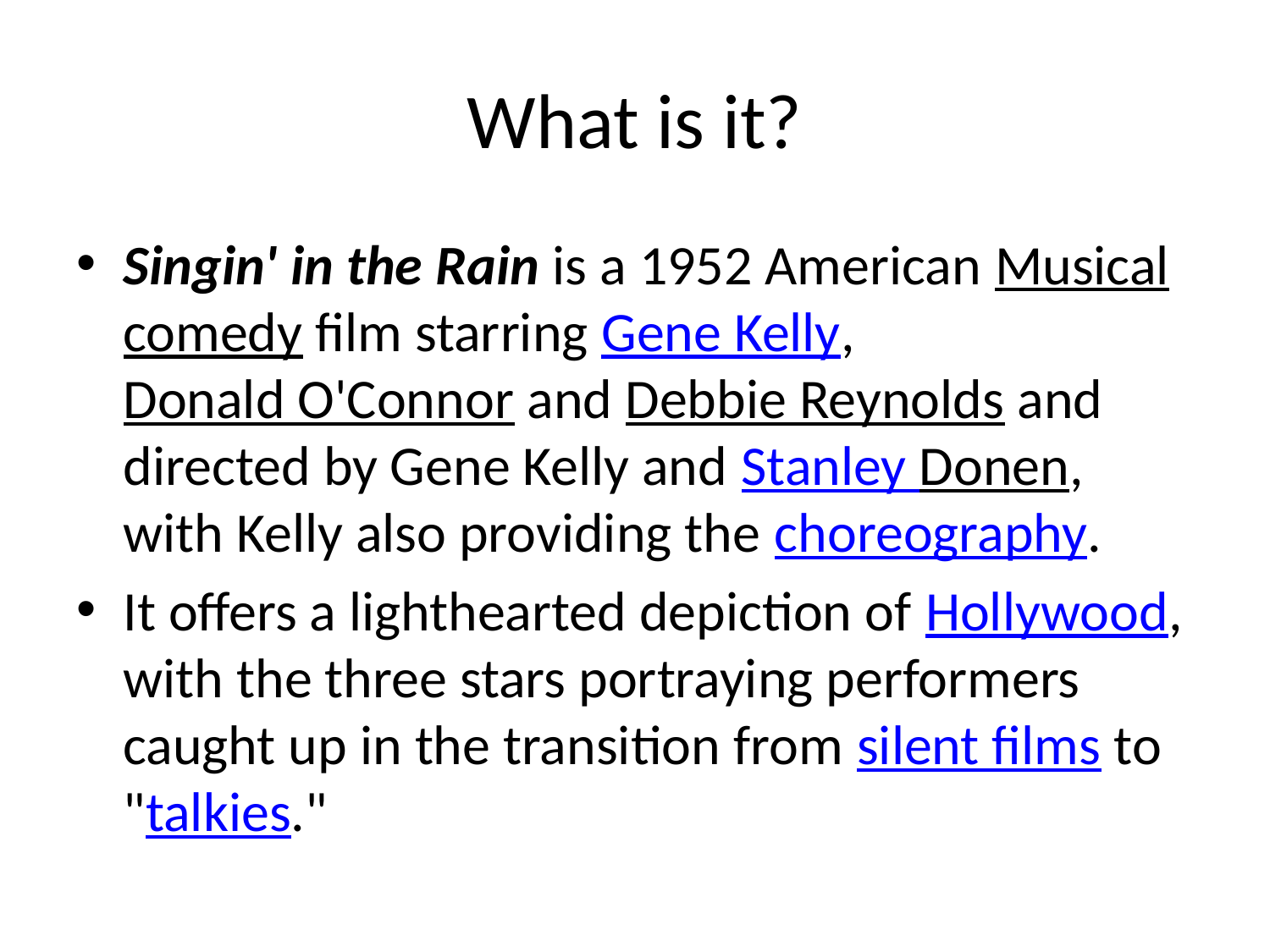

# What is it?
Singin' in the Rain is a 1952 American Musical comedy film starring Gene Kelly, Donald O'Connor and Debbie Reynolds and directed by Gene Kelly and Stanley Donen, with Kelly also providing the choreography.
It offers a lighthearted depiction of Hollywood, with the three stars portraying performers caught up in the transition from silent films to "talkies."